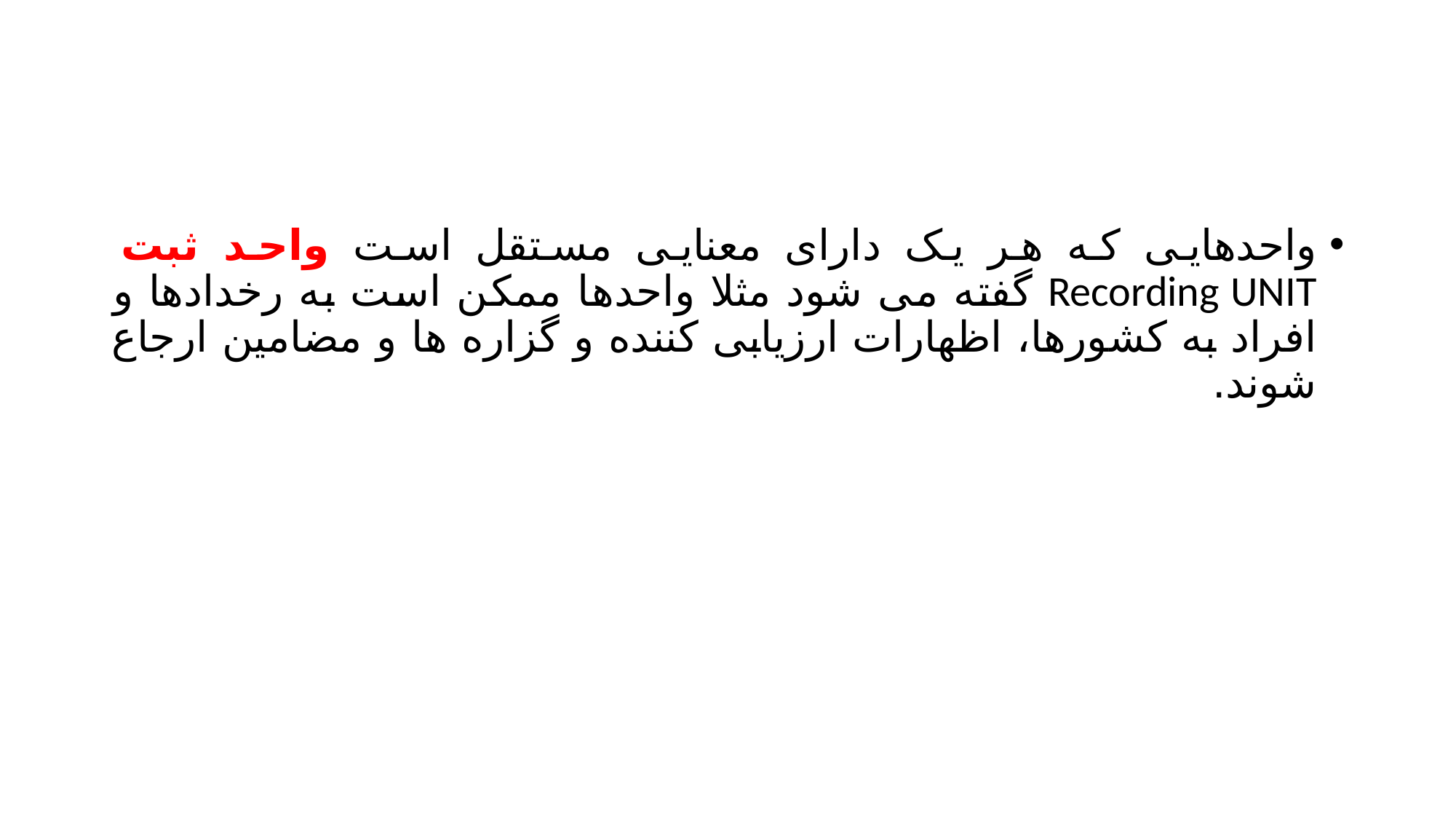

#
واحدهایی که هر یک دارای معنایی مستقل است واحد ثبت Recording UNIT گفته می شود مثلا واحدها ممکن است به رخدادها و افراد به کشورها، اظهارات ارزیابی کننده و گزاره ها و مضامین ارجاع شوند.